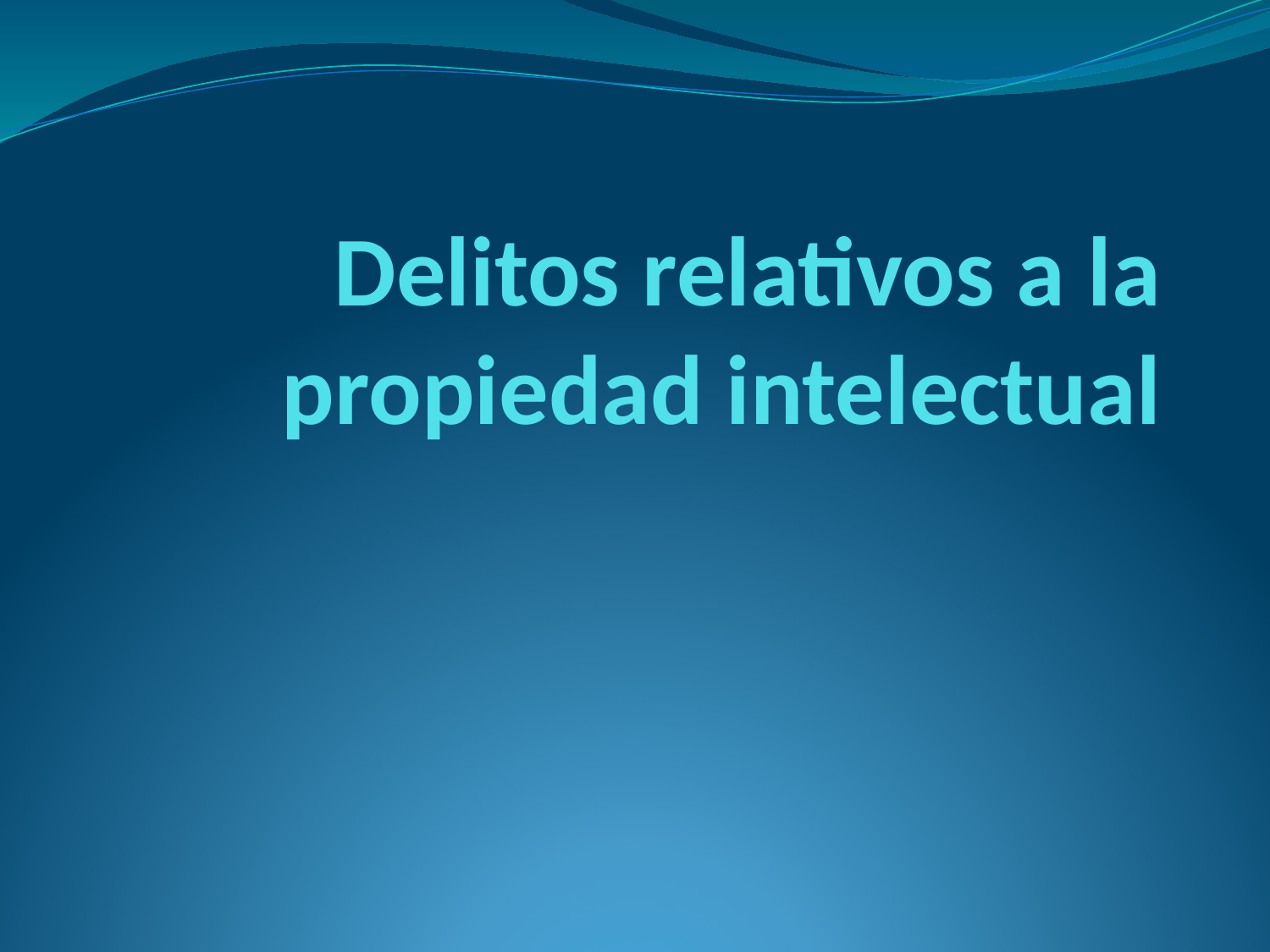

# Delitos relativos a la propiedad intelectual